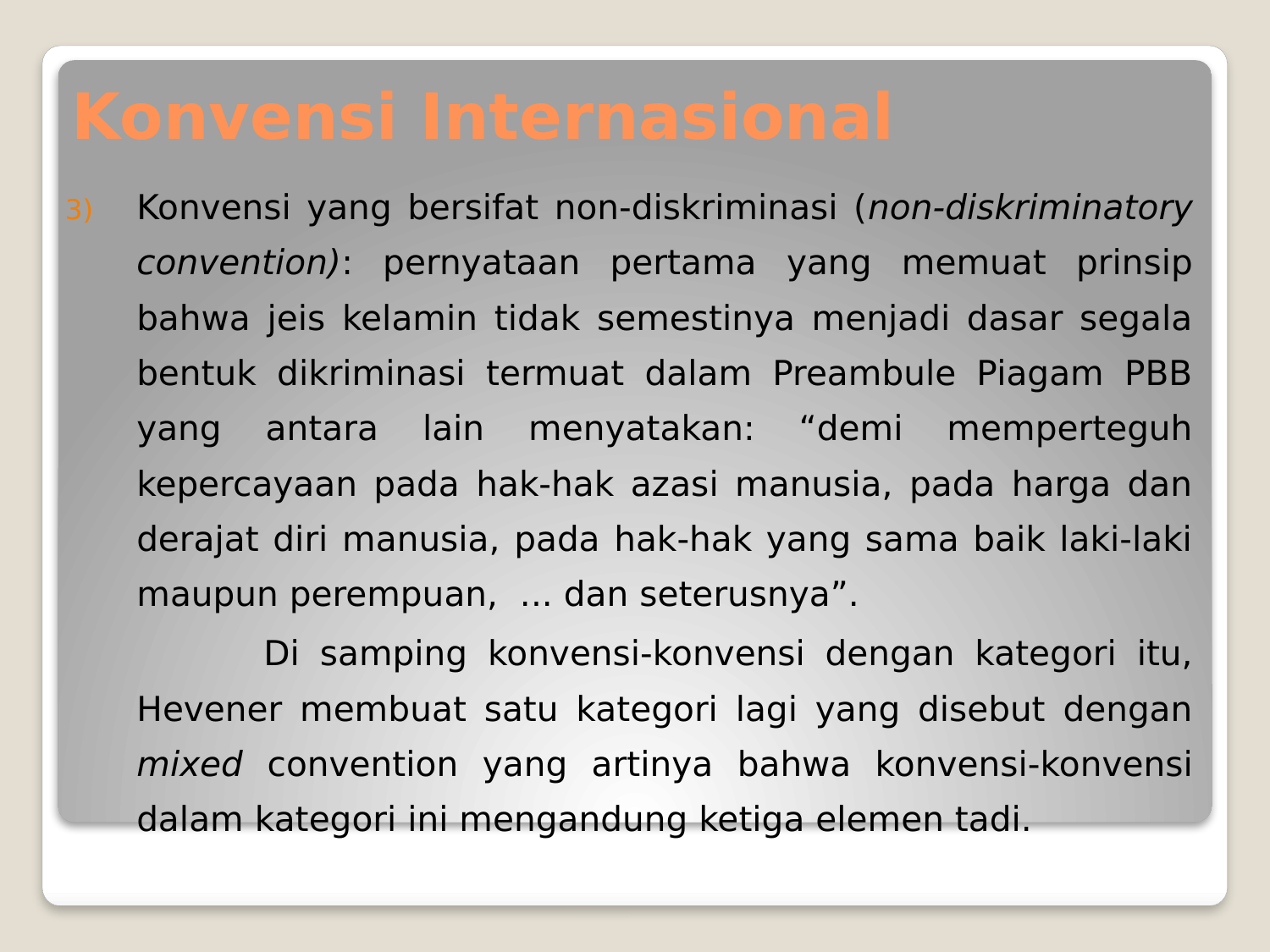

# Konvensi Internasional
Konvensi yang bersifat non-diskriminasi (non-diskriminatory convention): pernyataan pertama yang memuat prinsip bahwa jeis kelamin tidak semestinya menjadi dasar segala bentuk dikriminasi termuat dalam Preambule Piagam PBB yang antara lain menyatakan: “demi memperteguh kepercayaan pada hak-hak azasi manusia, pada harga dan derajat diri manusia, pada hak-hak yang sama baik laki-laki maupun perempuan,  ... dan seterusnya”.
		Di samping konvensi-konvensi dengan kategori itu, Hevener membuat satu kategori lagi yang disebut dengan mixed convention yang artinya bahwa konvensi-konvensi dalam kategori ini mengandung ketiga elemen tadi.